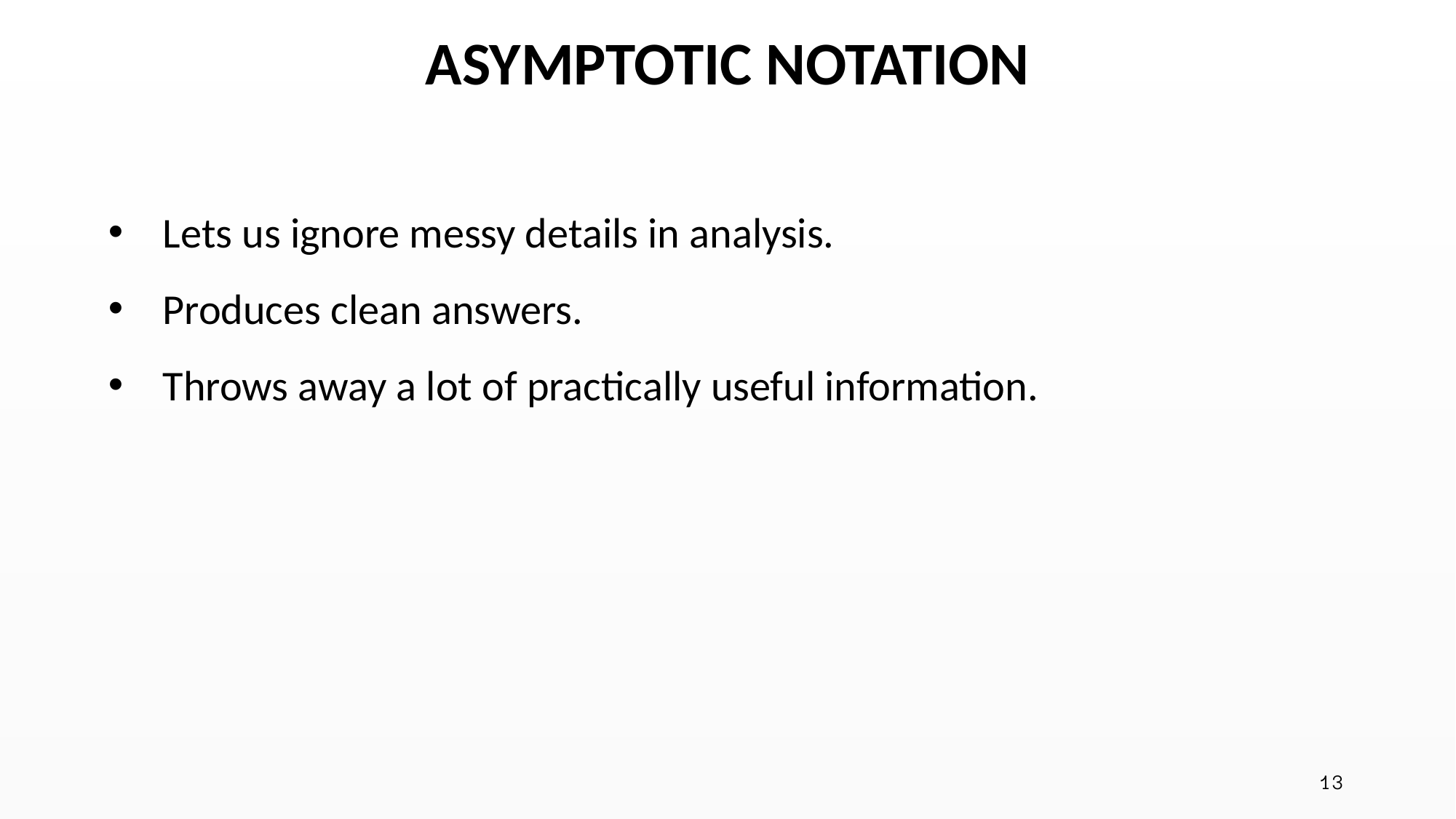

# ASYMPTOTIC NOTATION
Lets us ignore messy details in analysis.
Produces clean answers.
Throws away a lot of practically useful information.
13